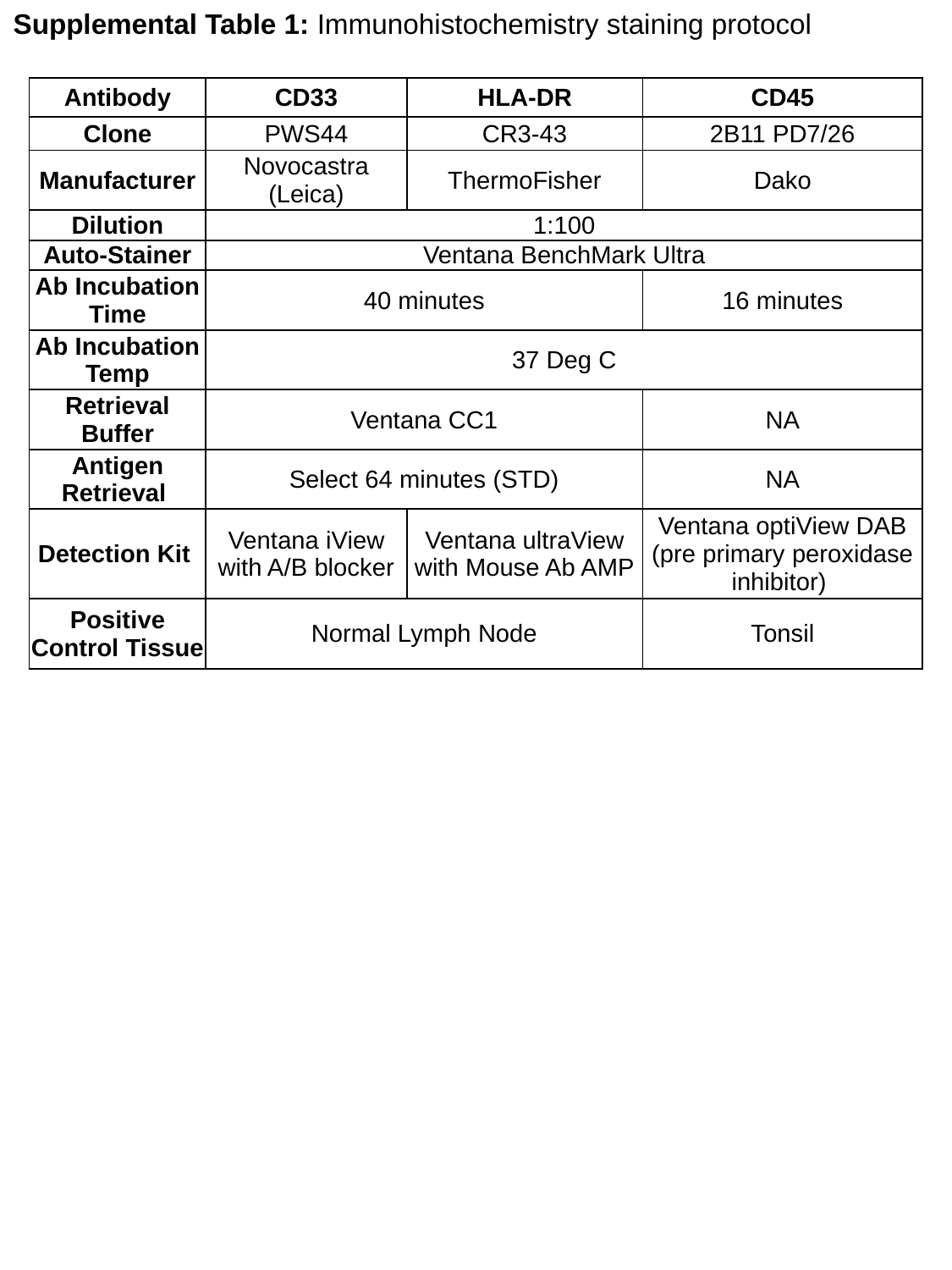

Supplemental Table 1: Immunohistochemistry staining protocol
| Antibody | CD33 | HLA-DR | CD45 |
| --- | --- | --- | --- |
| Clone | PWS44 | CR3-43 | 2B11 PD7/26 |
| Manufacturer | Novocastra (Leica) | ThermoFisher | Dako |
| Dilution | 1:100 |  |  |
| Auto-Stainer | Ventana BenchMark Ultra |  |  |
| Ab Incubation Time | 40 minutes |  | 16 minutes |
| Ab Incubation Temp | 37 Deg C |  |  |
| Retrieval Buffer | Ventana CC1 |  | NA |
| Antigen Retrieval | Select 64 minutes (STD) |  | NA |
| Detection Kit | Ventana iView with A/B blocker | Ventana ultraView with Mouse Ab AMP | Ventana optiView DAB (pre primary peroxidase inhibitor) |
| Positive Control Tissue | Normal Lymph Node |  | Tonsil |